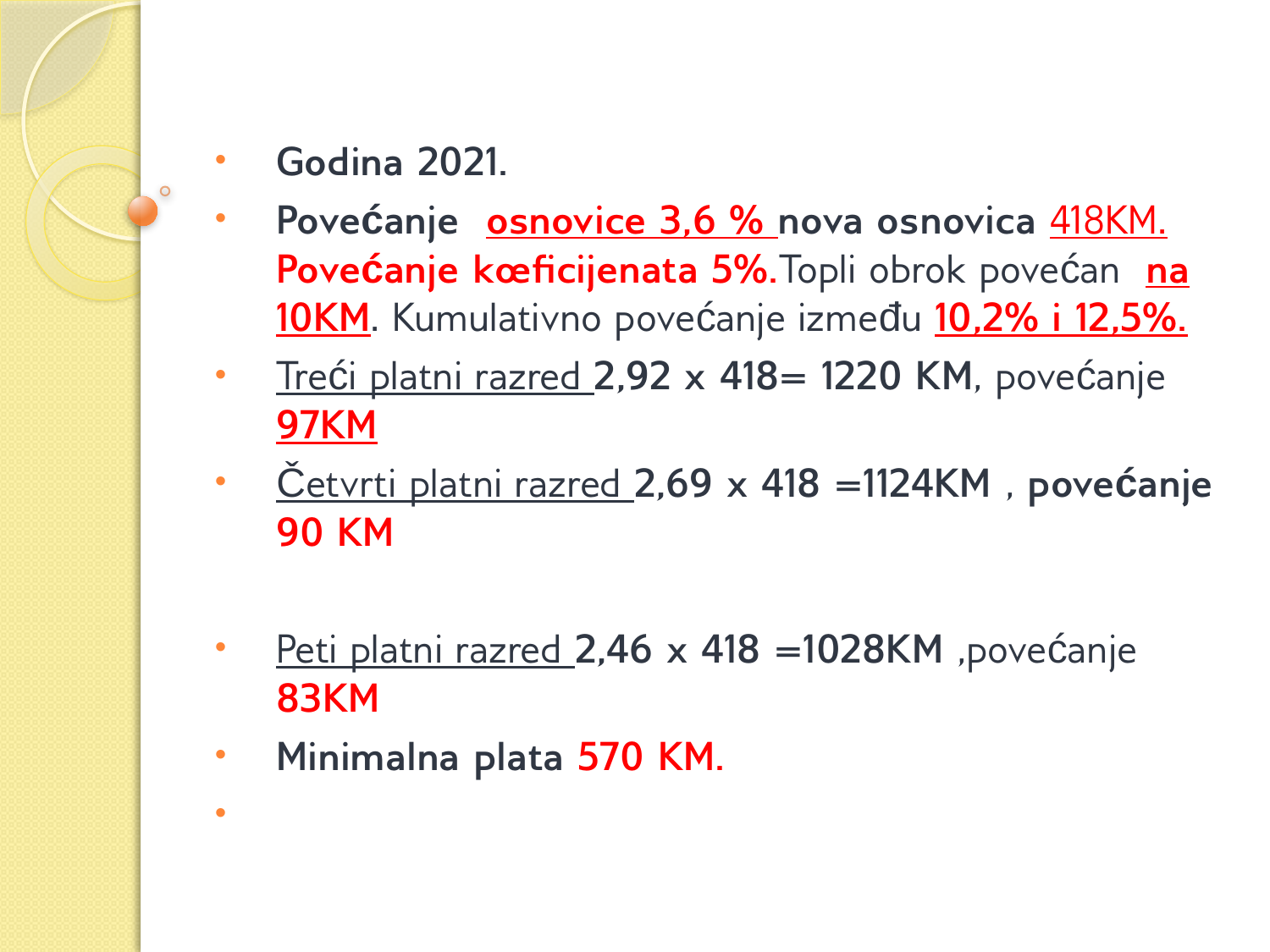

Godina 2021.
Povećanje  osnovice 3,6 % nova osnovica 418KM. Povećanje koeficijenata 5%.Topli obrok povećan  na 10KM. Kumulativno povećanje između 10,2% i 12,5%.
Treći platni razred 2,92 x 418= 1220 KM, povećanje 97KM
Četvrti platni razred 2,69 x 418 =1124KM , povećanje 90 KM

Peti platni razred 2,46 x 418 =1028KM ,povećanje 83KM
Minimalna plata 570 KM.